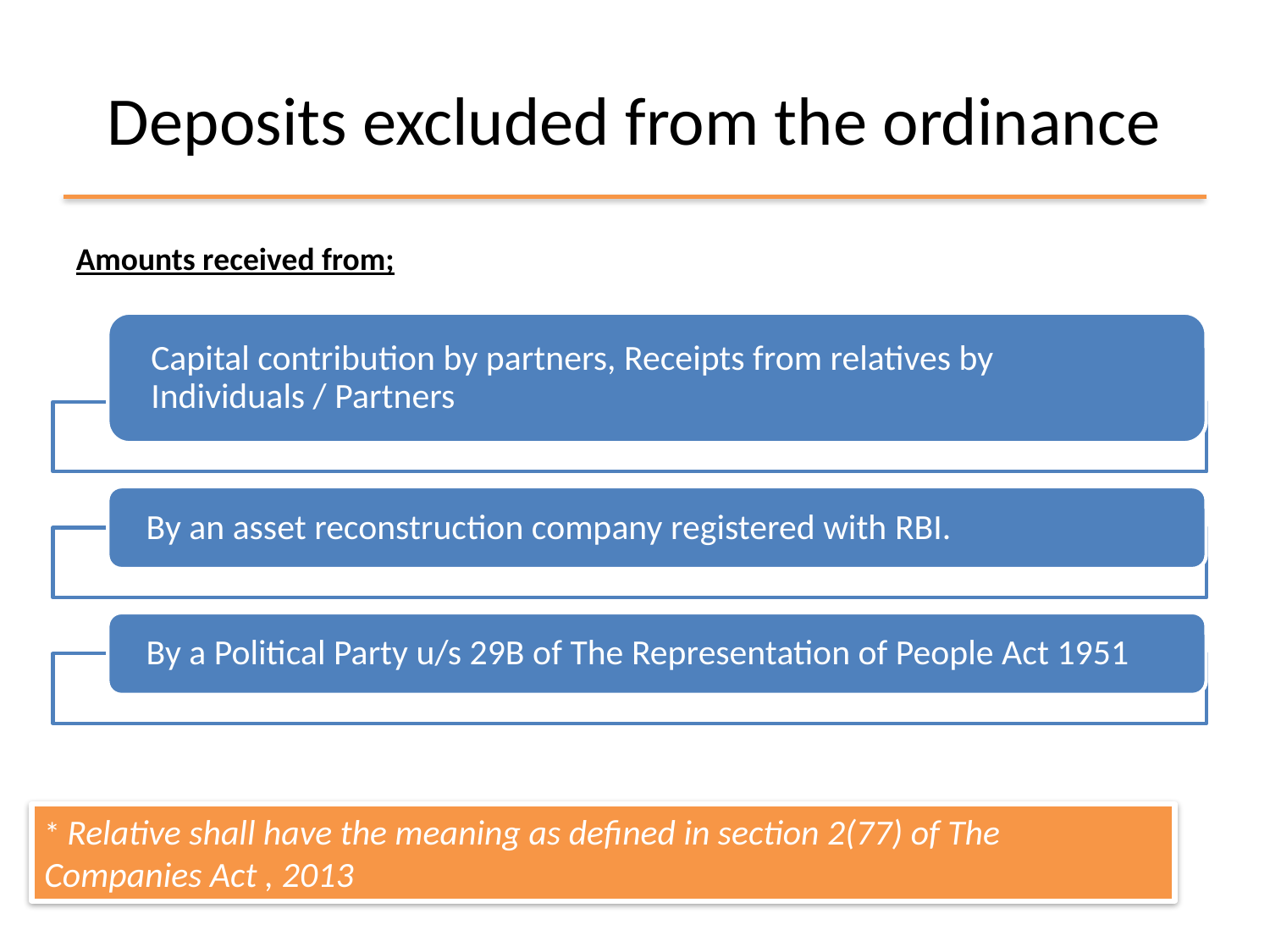

# Deposits excluded from the ordinance
Capital contribution by partners, Receipts from relatives by Individuals / Partners
By an asset reconstruction company registered with RBI.
By a Political Party u/s 29B of The Representation of People Act 1951
Amounts received from;
* Relative shall have the meaning as defined in section 2(77) of The Companies Act , 2013